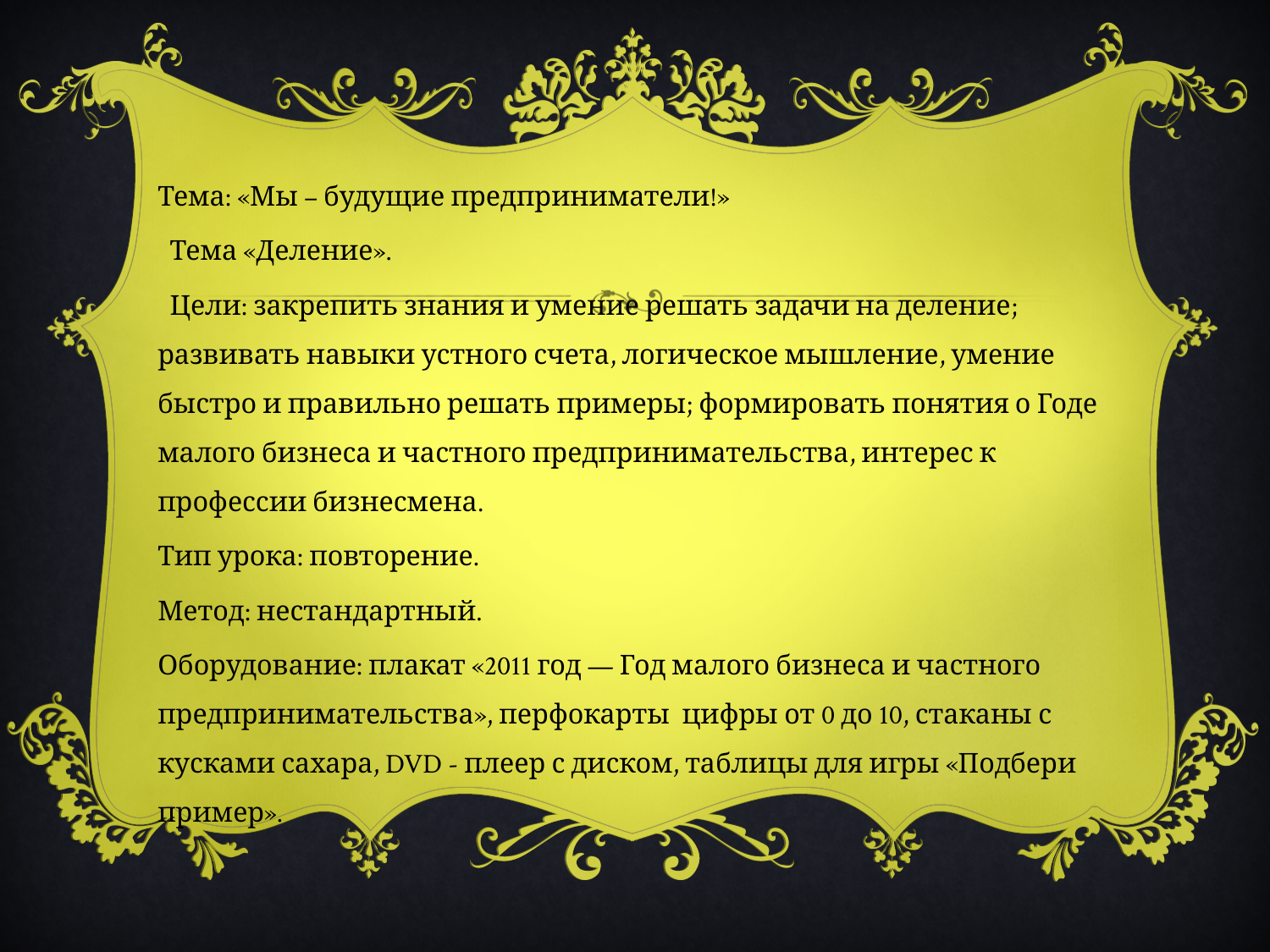

Тема: «Мы – будущие предприниматели!»
  Тема «Деление».
  Цели: закрепить знания и умение решать задачи на деление; развивать навыки устного счета, логическое мышление, умение быстро и правильно решать примеры; формировать понятия о Годе малого бизнеса и частного предпринимательства, интерес к профессии бизнесмена.
Тип урока: повторение.
Метод: нестандартный.
Оборудование: плакат «2011 год — Год малого бизнеса и частного предпринимательства», перфокарты  цифры от 0 до 10, стаканы с кусками сахара, DVD - плеер с диском, таблицы для игры «Подбери пример».